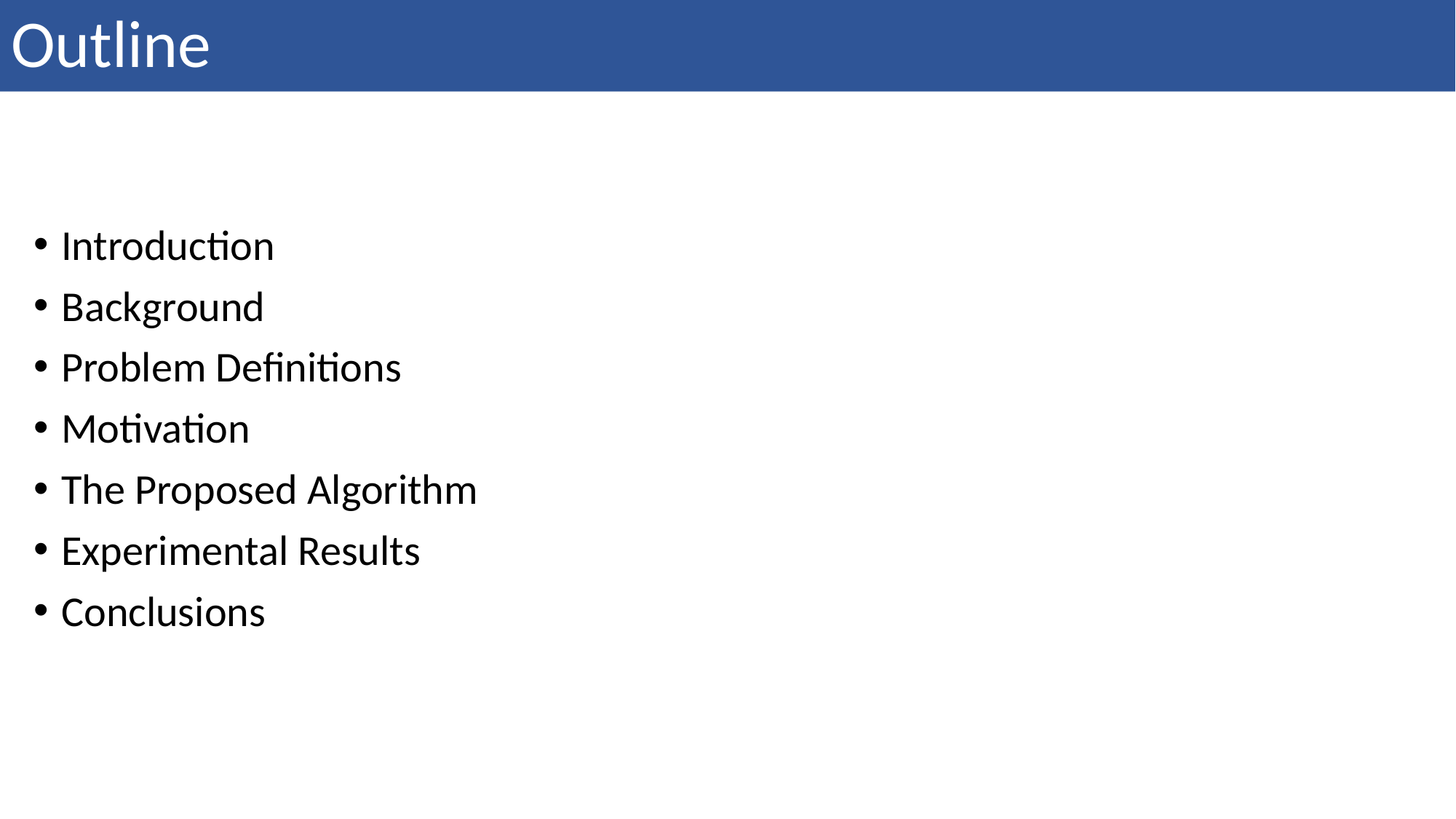

# Outline
Introduction
Background
Problem Definitions
Motivation
The Proposed Algorithm
Experimental Results
Conclusions